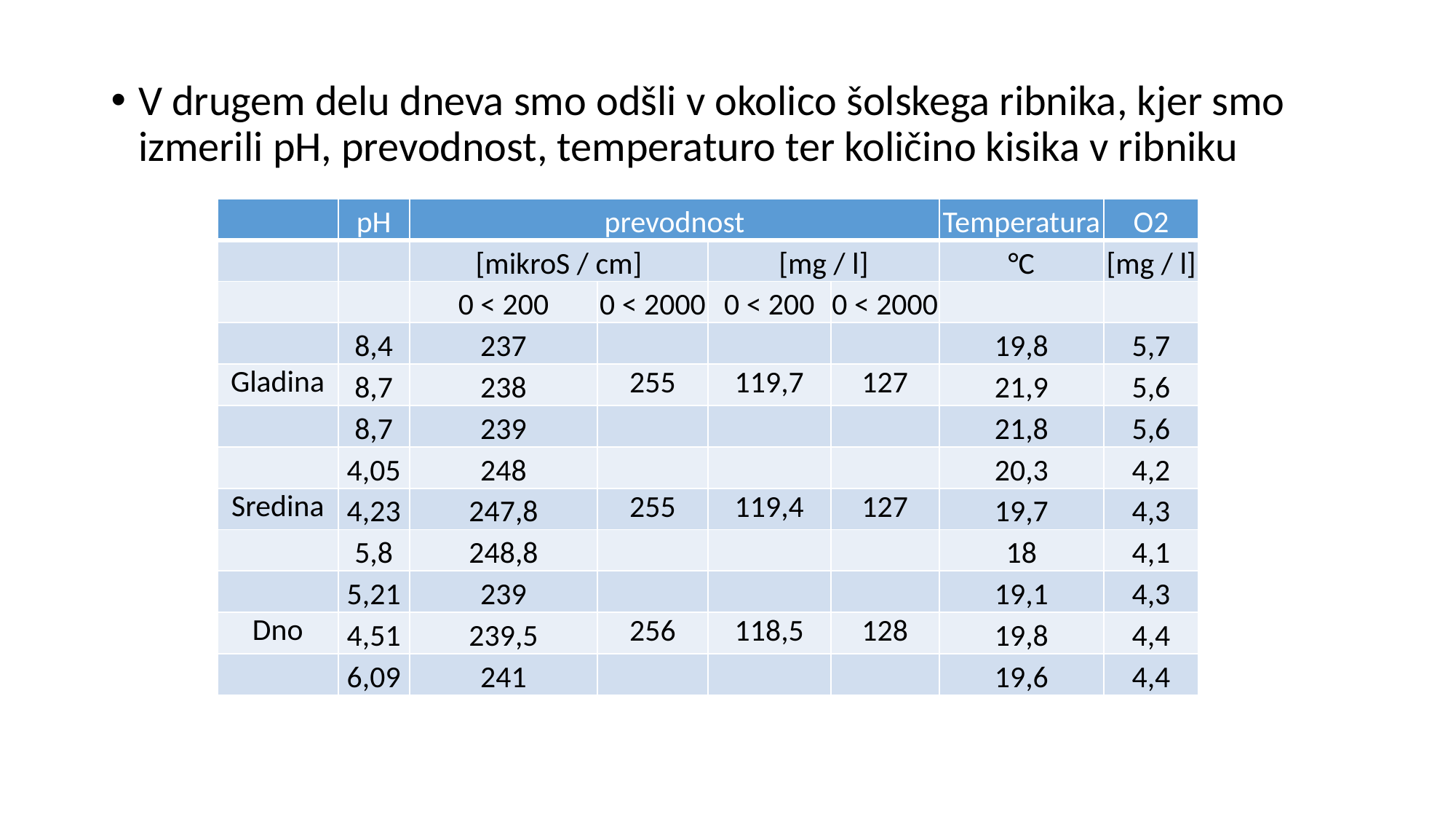

V drugem delu dneva smo odšli v okolico šolskega ribnika, kjer smo izmerili pH, prevodnost, temperaturo ter količino kisika v ribniku

|  | pH | prevodnost |  |  |  | Temperatura | O2 |
| --- | --- | --- | --- | --- | --- | --- | --- |
|  |  | [mikroS / cm] |  | [mg / l] |  | °C | [mg / l] |
|  |  | 0 < 200 | 0 < 2000 | 0 < 200 | 0 < 2000 |  |  |
|  | 8,4 | 237 |  |  |  | 19,8 | 5,7 |
| Gladina | 8,7 | 238 | 255 | 119,7 | 127 | 21,9 | 5,6 |
|  | 8,7 | 239 |  |  |  | 21,8 | 5,6 |
|  | 4,05 | 248 |  |  |  | 20,3 | 4,2 |
| Sredina | 4,23 | 247,8 | 255 | 119,4 | 127 | 19,7 | 4,3 |
|  | 5,8 | 248,8 |  |  |  | 18 | 4,1 |
|  | 5,21 | 239 |  |  |  | 19,1 | 4,3 |
| Dno | 4,51 | 239,5 | 256 | 118,5 | 128 | 19,8 | 4,4 |
|  | 6,09 | 241 |  |  |  | 19,6 | 4,4 |